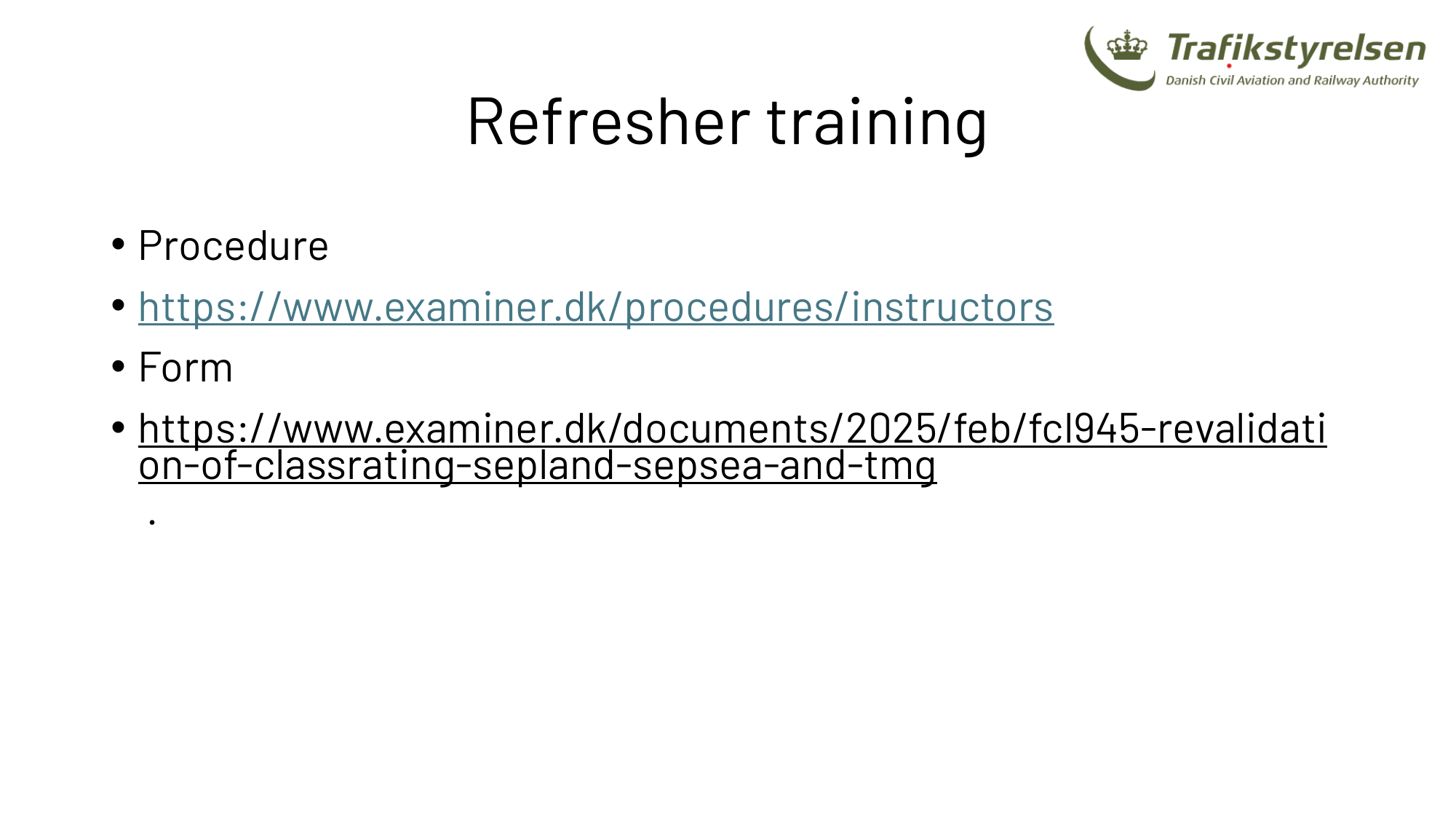

# Refresher training
Procedure
https://www.examiner.dk/procedures/instructors
Form
https://www.examiner.dk/documents/2025/feb/fcl945-revalidation-of-classrating-sepland-sepsea-and-tmg .